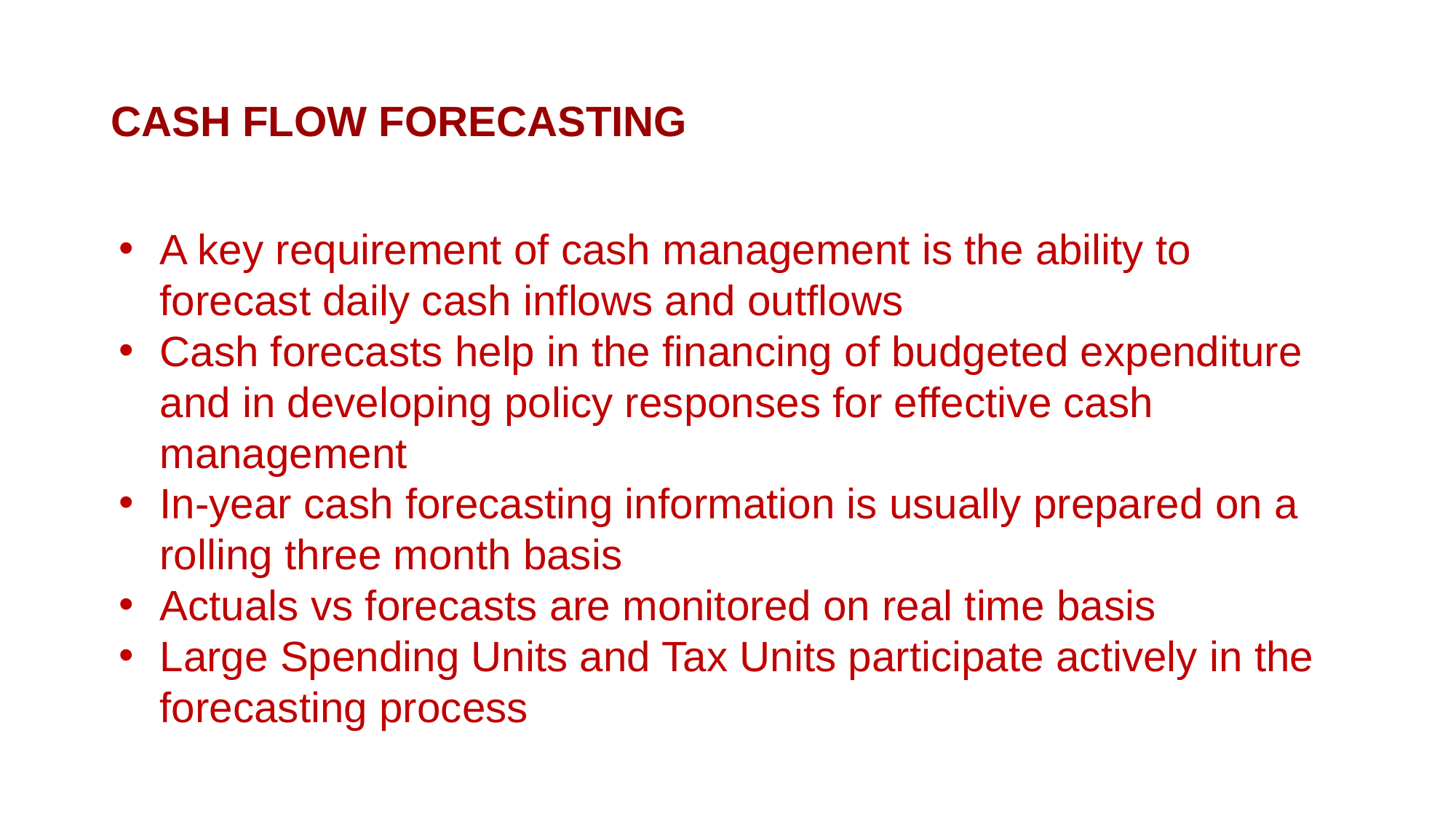

# CASH FLOW FORECASTING
A key requirement of cash management is the ability to forecast daily cash inflows and outflows
Cash forecasts help in the financing of budgeted expenditure and in developing policy responses for effective cash management
In-year cash forecasting information is usually prepared on a rolling three month basis
Actuals vs forecasts are monitored on real time basis
Large Spending Units and Tax Units participate actively in the forecasting process